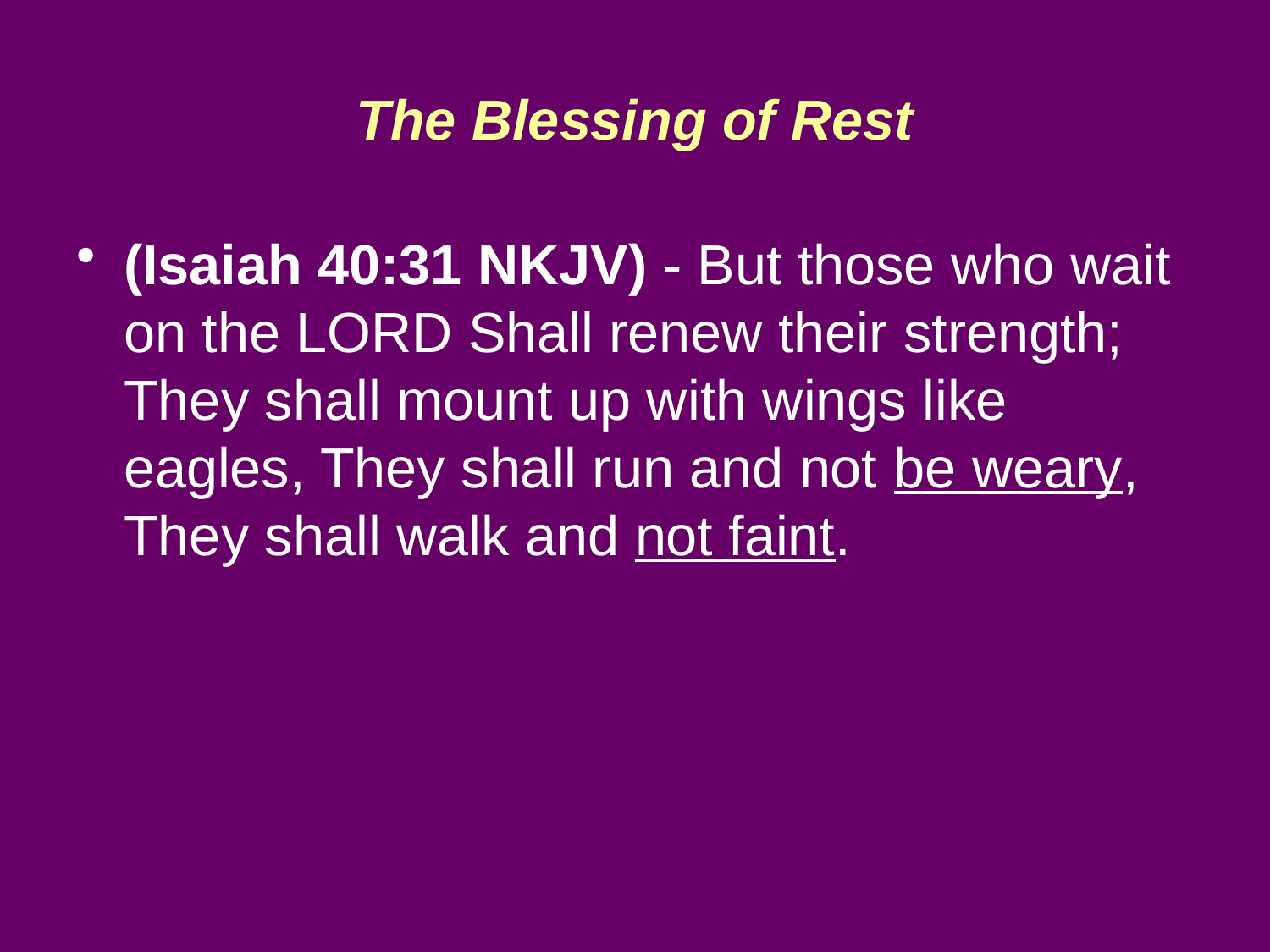

# The Blessing of Rest
(Isaiah 40:31 NKJV) - But those who wait on the LORD Shall renew their strength; They shall mount up with wings like eagles, They shall run and not be weary, They shall walk and not faint.